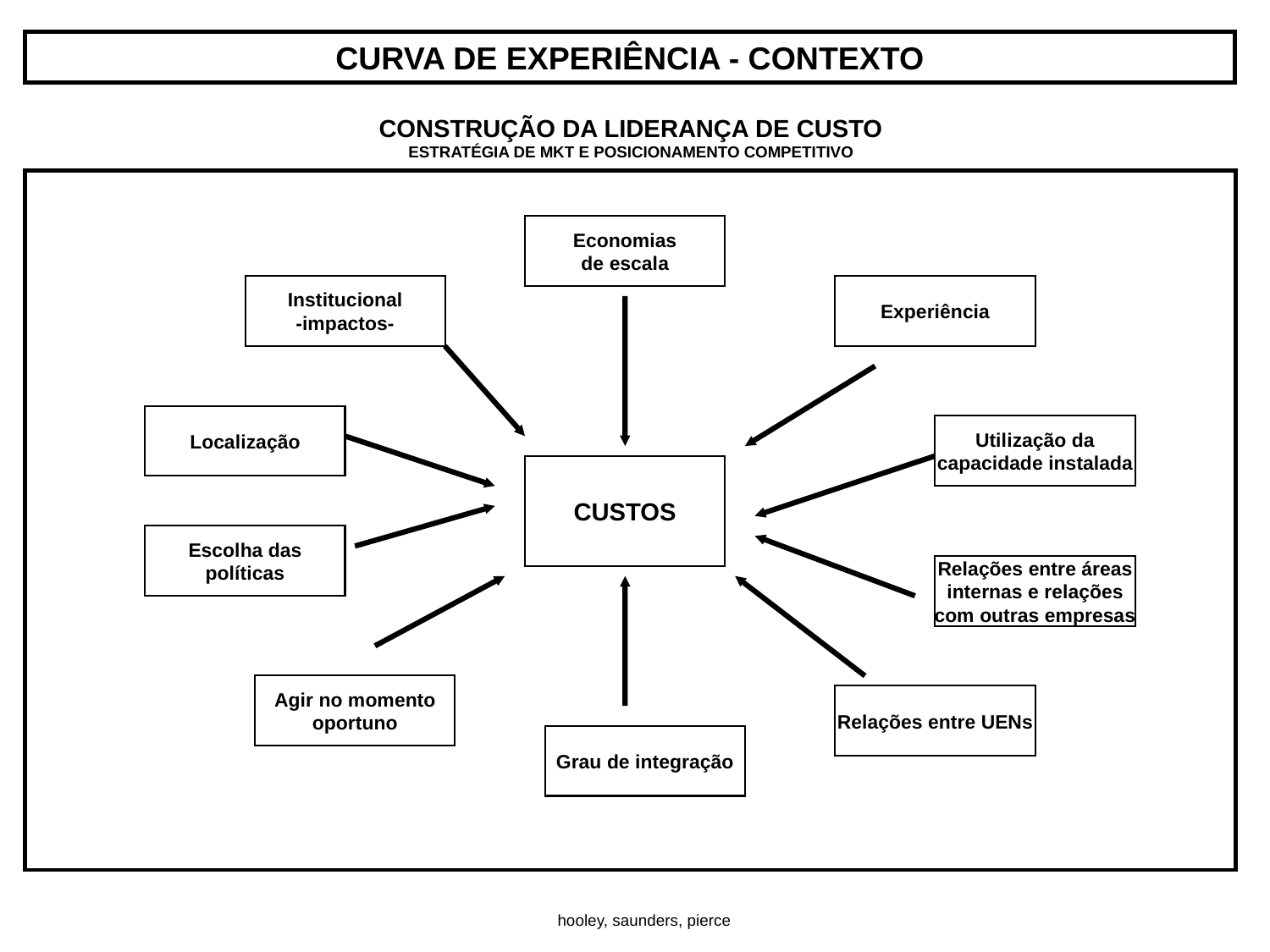

CURVA DE EXPERIÊNCIA - CONTEXTO
CONSTRUÇÃO DA LIDERANÇA DE CUSTO
ESTRATÉGIA DE MKT E POSICIONAMENTO COMPETITIVO

Economias
de escala
Institucional
-impactos-
Experiência

Localização
Utilização da
capacidade instalada

CUSTOS

Escolha das
políticas

Relações entre áreas
internas e relações
com outras empresas

Agir no momento
oportuno
Relações entre UENs
Grau de integração
hooley, saunders, pierce